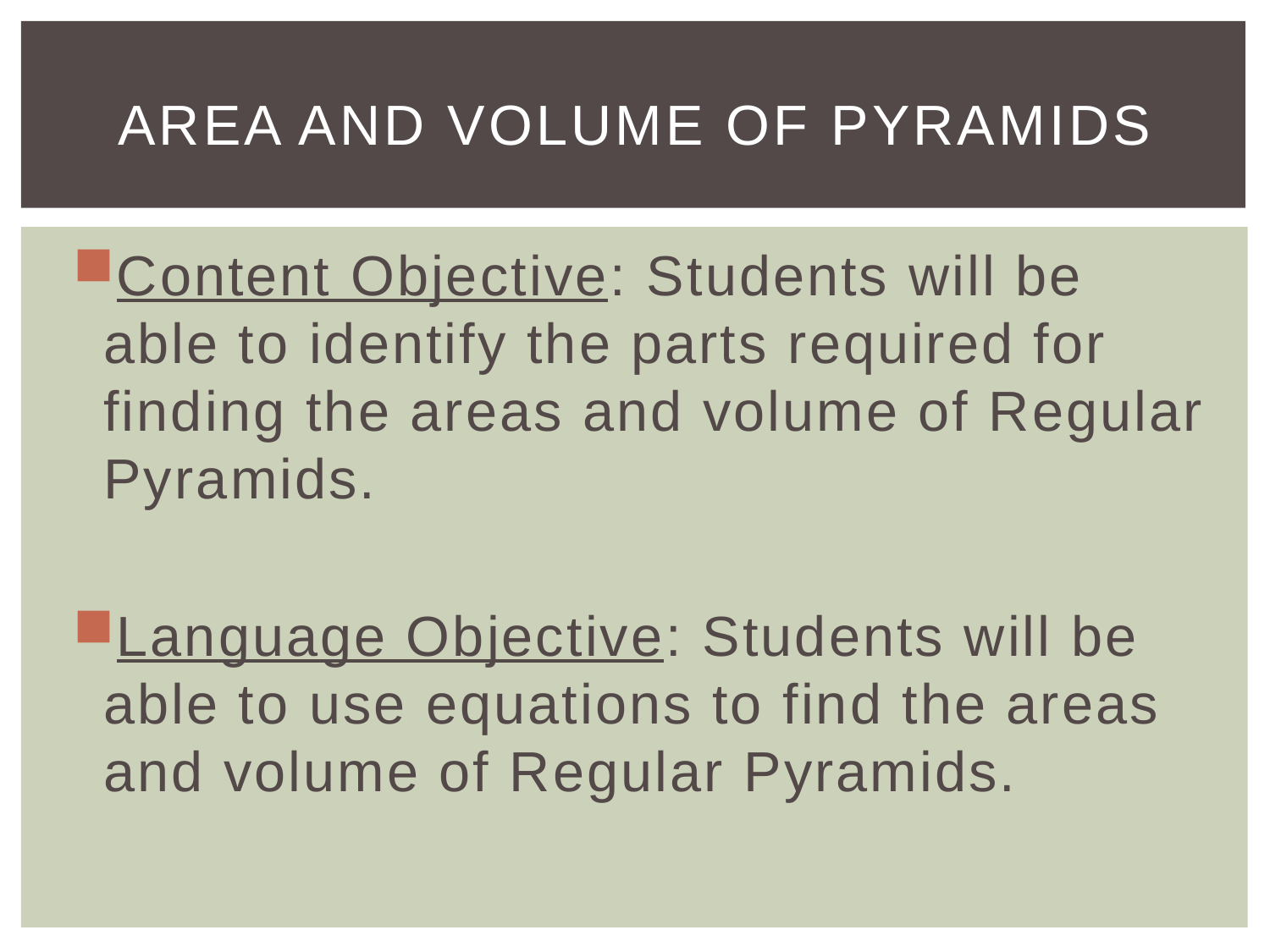

# Area and Volume of Pyramids
Content Objective: Students will be able to identify the parts required for finding the areas and volume of Regular Pyramids.

Language Objective: Students will be able to use equations to find the areas and volume of Regular Pyramids.